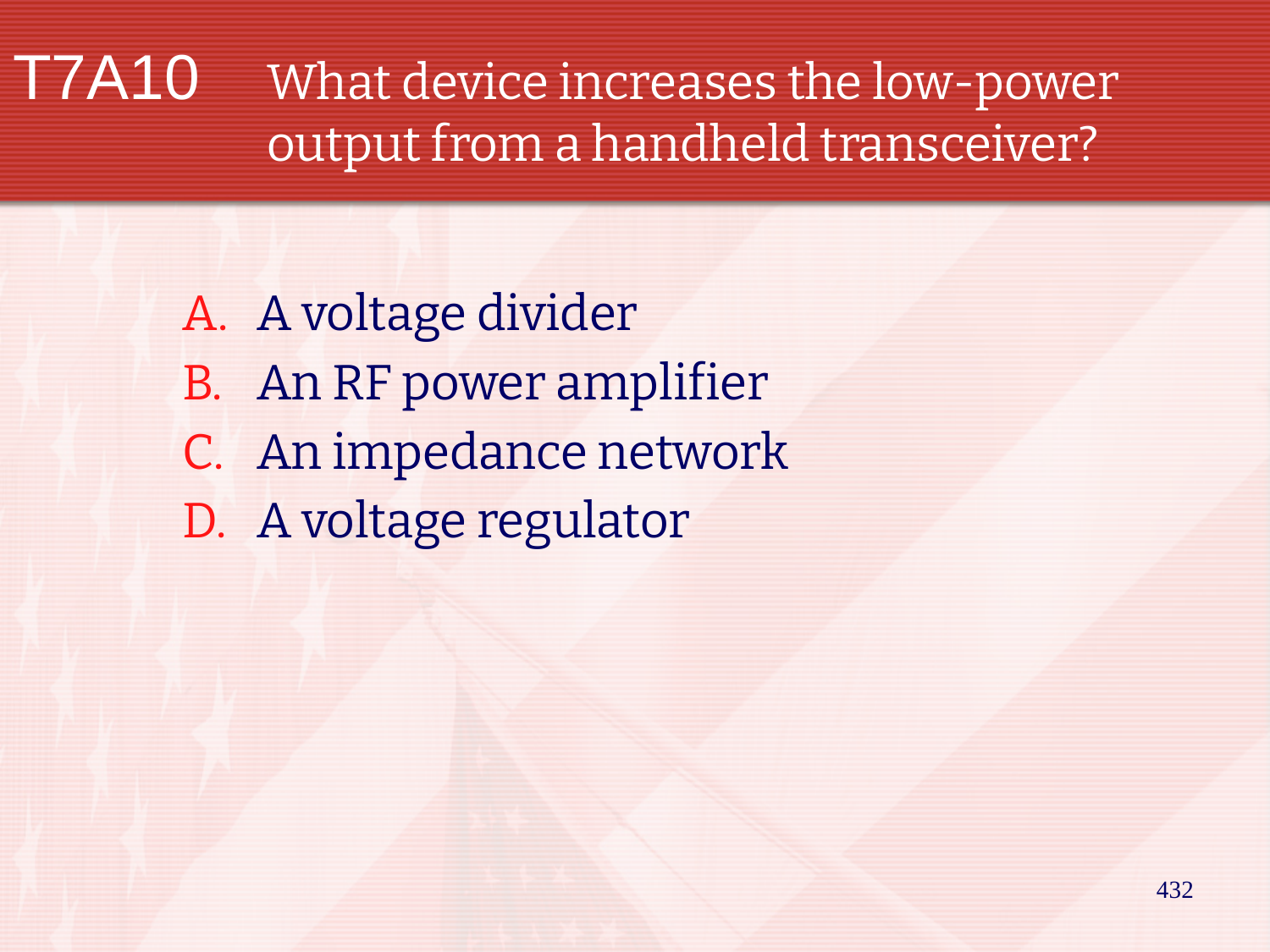

# T7A10		What device increases the low-power 			output from a handheld transceiver?
A voltage divider
An RF power amplifier
An impedance network
A voltage regulator
432